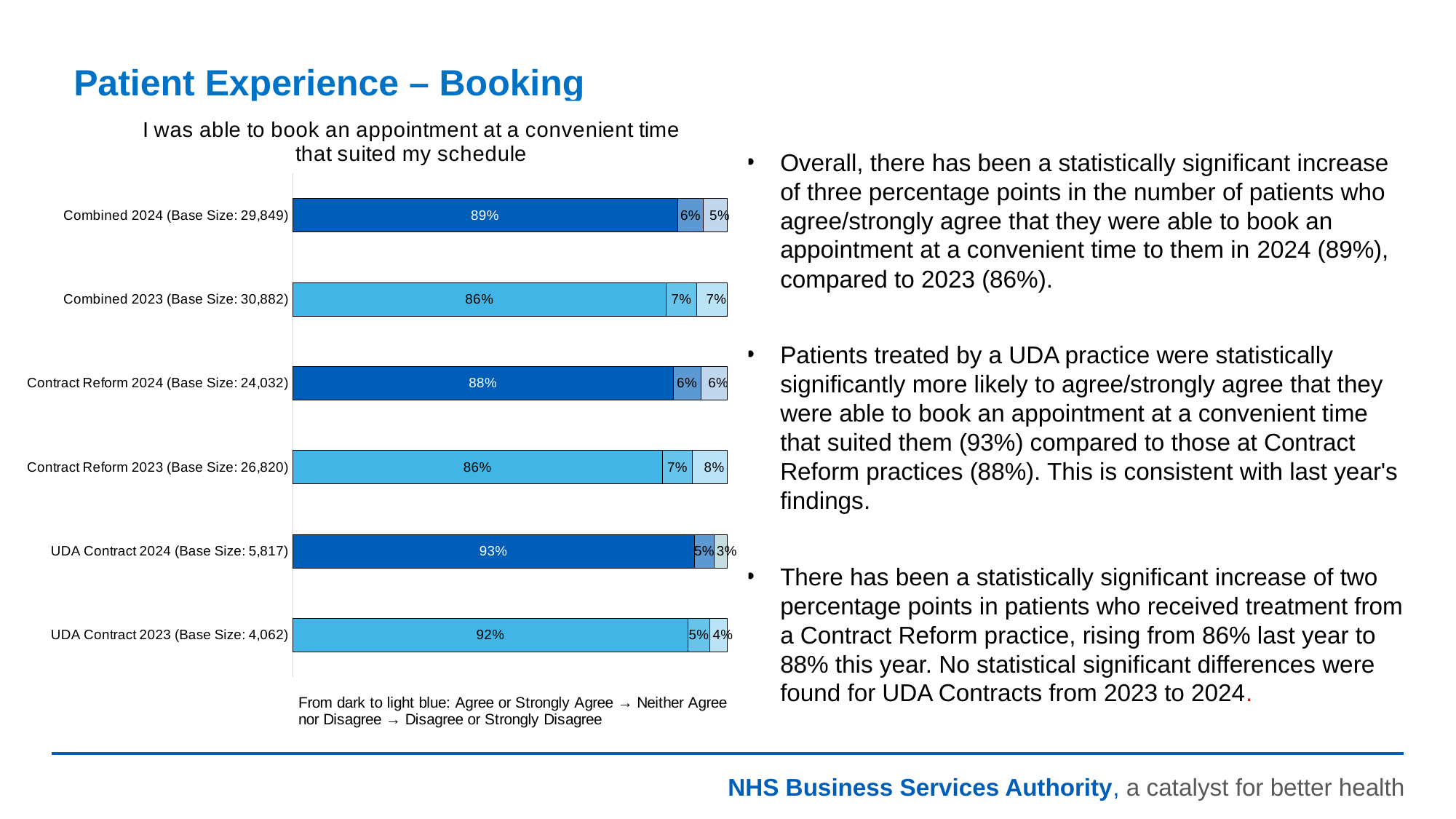

# Patient Experience – Booking

### Chart: I was able to book an appointment at a convenient time that suited my schedule

| Category | Agree or Strongly Agree | Neither Agree nor Disagree | Disagree or Strongly Disagree |
|---|---|---|---|
| UDA Contract 2023 (Base Size: 4,062) | 92.0 | 5.0 | 4.0 |
| UDA Contract 2024 (Base Size: 5,817) | 92.50472752277807 | 4.624376826542891 | 2.870895650679044 |
| Contract Reform 2023 (Base Size: 26,820) | 86.0 | 7.000000000000001 | 8.0 |
| Contract Reform 2024 (Base Size: 24,032) | 87.6581225033289 | 6.287450066577896 | 6.0544274300932095 |
| Combined 2023 (Base Size: 30,882) | 86.0 | 7.000000000000001 | 7.000000000000001 |
| Combined 2024 (Base Size: 29,849) | 88.6140767763312 | 5.9573613574751505 | 5.428561866193648 |
Overall, there has been a statistically significant increase of three percentage points in the number of patients who agree/strongly agree that they were able to book an appointment at a convenient time to them in 2024 (89%), compared to 2023 (86%).

Patients treated by a UDA practice were statistically significantly more likely to agree/strongly agree that they were able to book an appointment at a convenient time that suited them (93%) compared to those at Contract Reform practices (88%). This is consistent with last year's findings.

There has been a statistically significant increase of two percentage points in patients who received treatment from a Contract Reform practice, rising from 86% last year to 88% this year. No statistical significant differences were found for UDA Contracts from 2023 to 2024.
From dark to light blue: Agree or Strongly Agree → Neither Agree nor Disagree → Disagree or Strongly Disagree